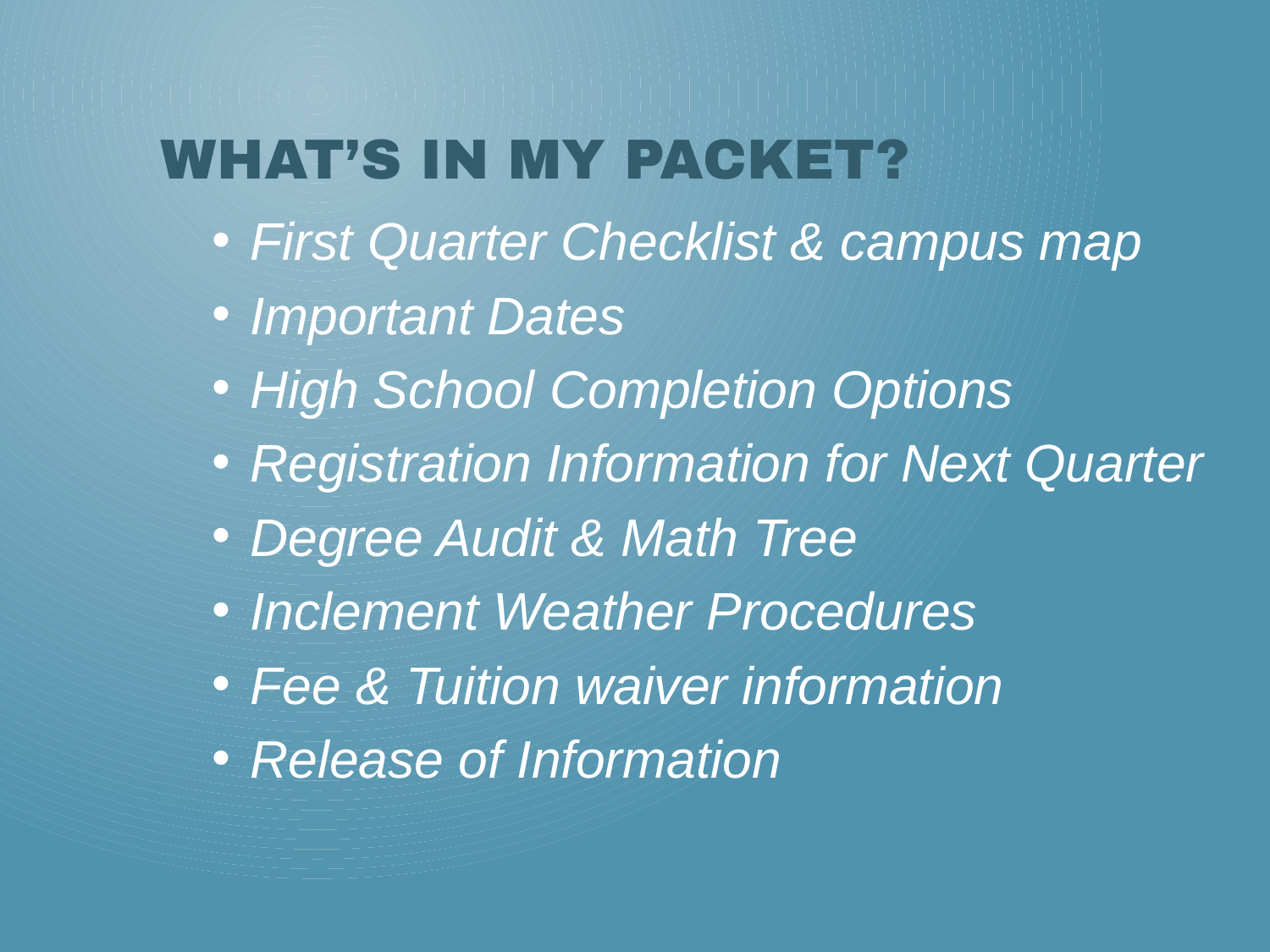

# What’s In My Packet?
First Quarter Checklist & campus map
Important Dates
High School Completion Options
Registration Information for Next Quarter
Degree Audit & Math Tree
Inclement Weather Procedures
Fee & Tuition waiver information
Release of Information